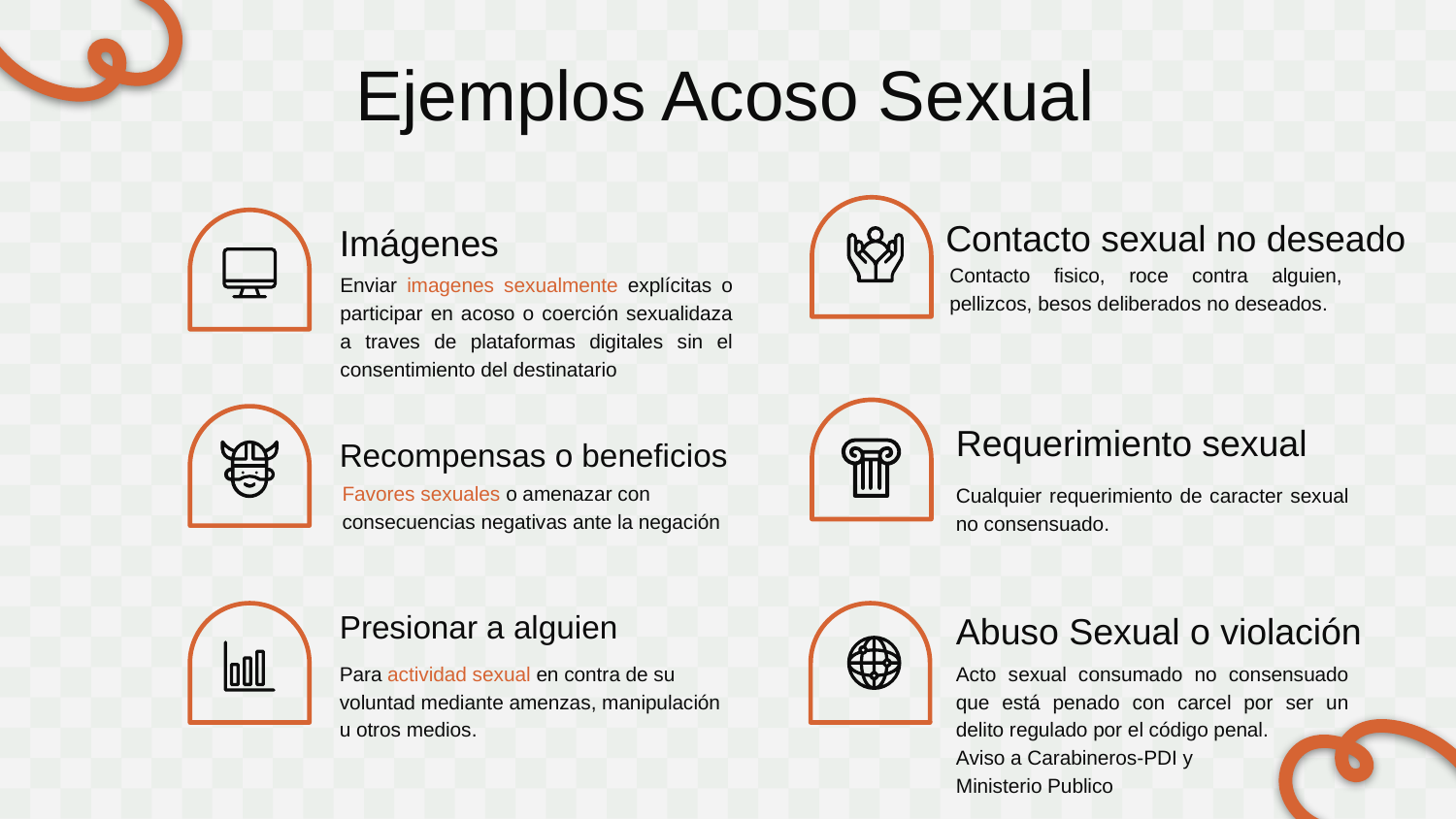

# Ejemplos Acoso Sexual

Contacto sexual no deseado

Imágenes

Contacto fisico, roce contra alguien, pellizcos, besos deliberados no deseados.

Enviar imagenes sexualmente explícitas o participar en acoso o coerción sexualidaza a traves de plataformas digitales sin el consentimiento del destinatario

Requerimiento sexual
Recompensas o beneficios

Favores sexuales o amenazar con consecuencias negativas ante la negación
Cualquier requerimiento de caracter sexual no consensuado.
Presionar a alguien
Abuso Sexual o violación

Para actividad sexual en contra de su voluntad mediante amenzas, manipulación u otros medios.
Acto sexual consumado no consensuado que está penado con carcel por ser un delito regulado por el código penal.
Aviso a Carabineros-PDI y
Ministerio Publico